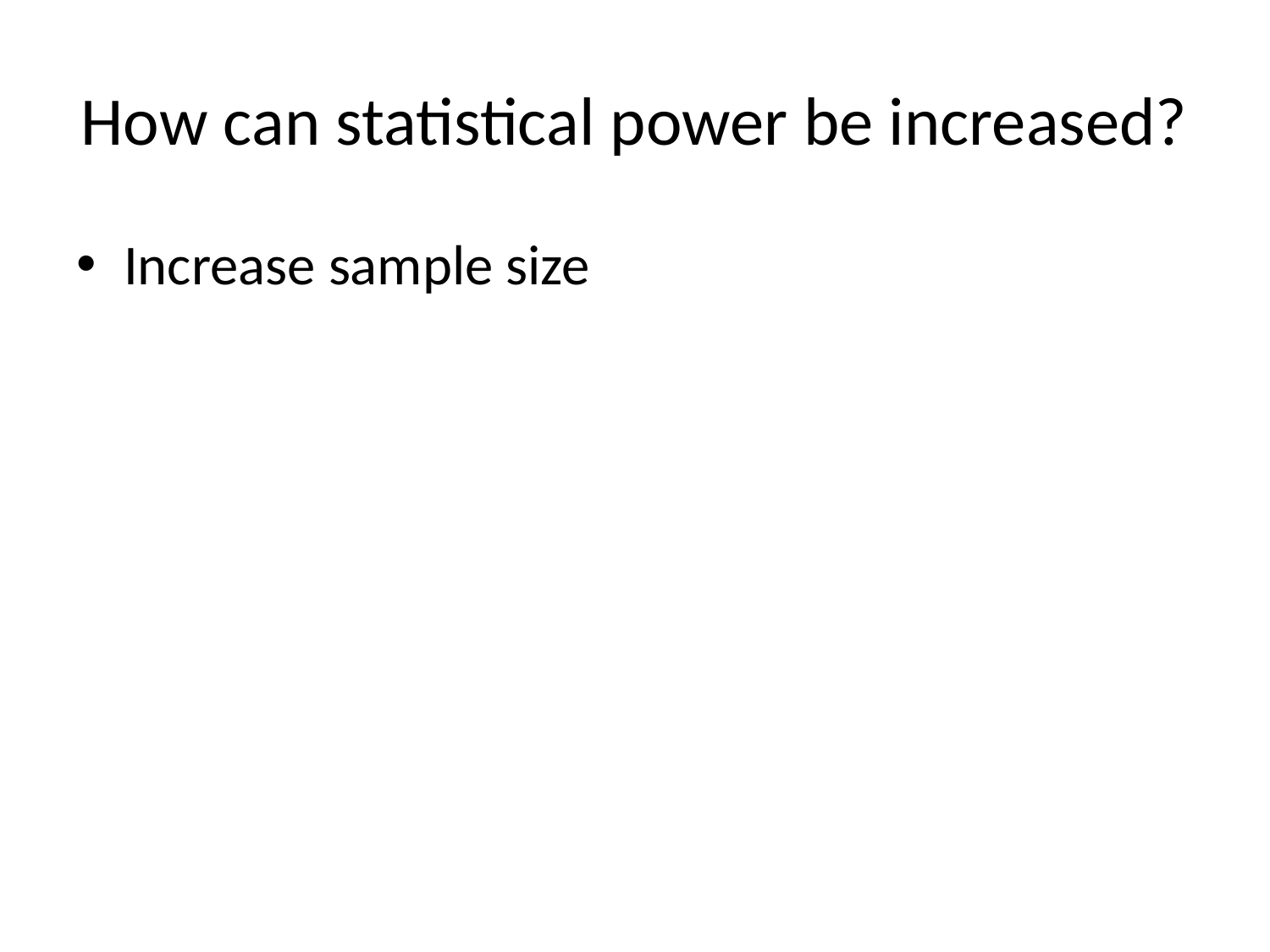

# How can statistical power be increased?
Increase sample size